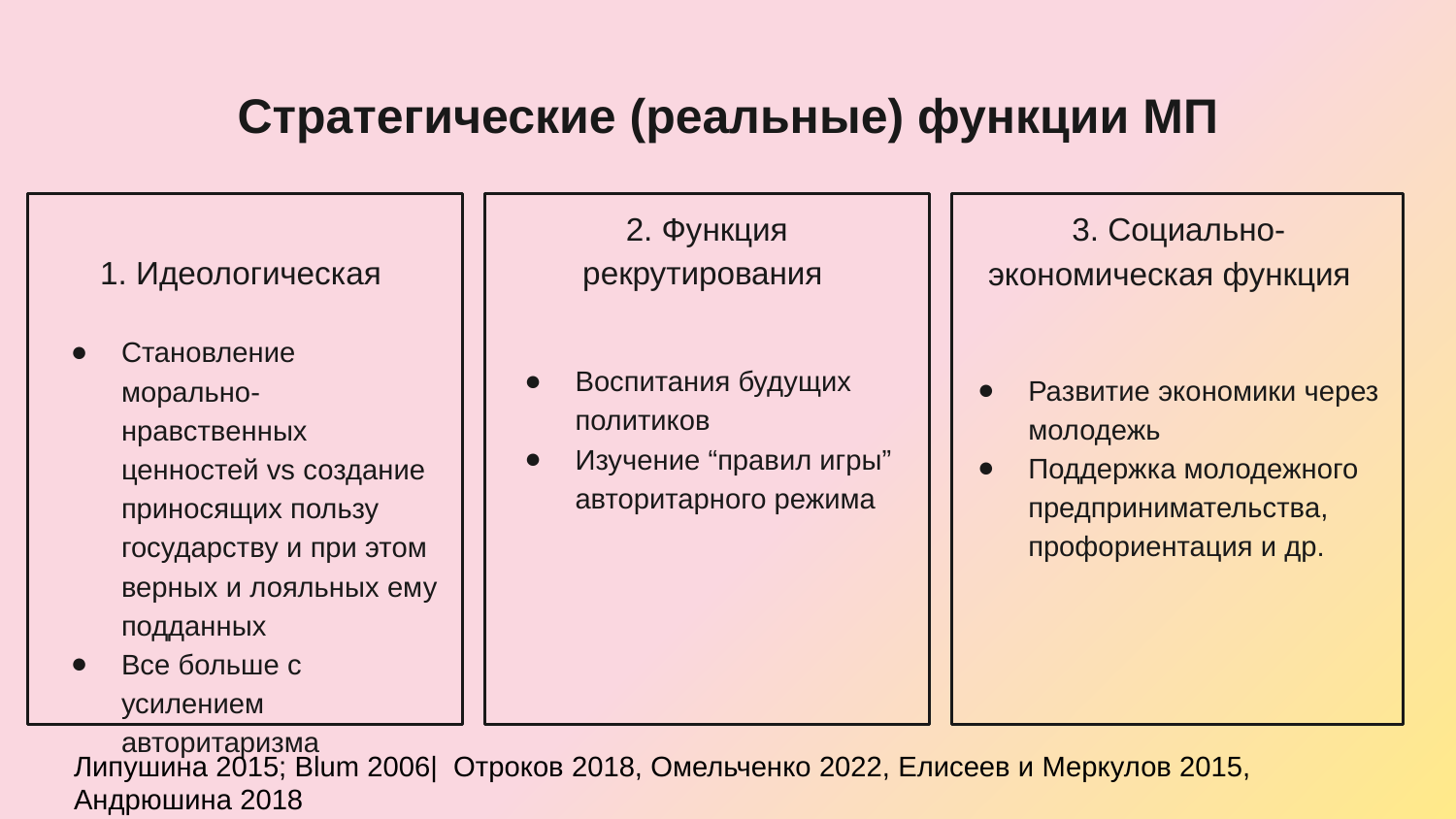

# Стратегические (реальные) функции МП

1. Идеологическая
Становление морально-нравственных ценностей vs создание приносящих пользу государству и при этом верных и лояльных ему подданных
Все больше с  усилением авторитаризма

 3. Социально-экономическая функция
Развитие экономики через молодежь
Поддержка молодежного предпринимательства, профориентация и др.

2. Функция рекрутирования
Воспитания будущих политиков
Изучение “правил игры” авторитарного режима
Липушина 2015; Blum 2006|  Отроков 2018, Омельченко 2022, Елисеев и Меркулов 2015, Андрюшина 2018